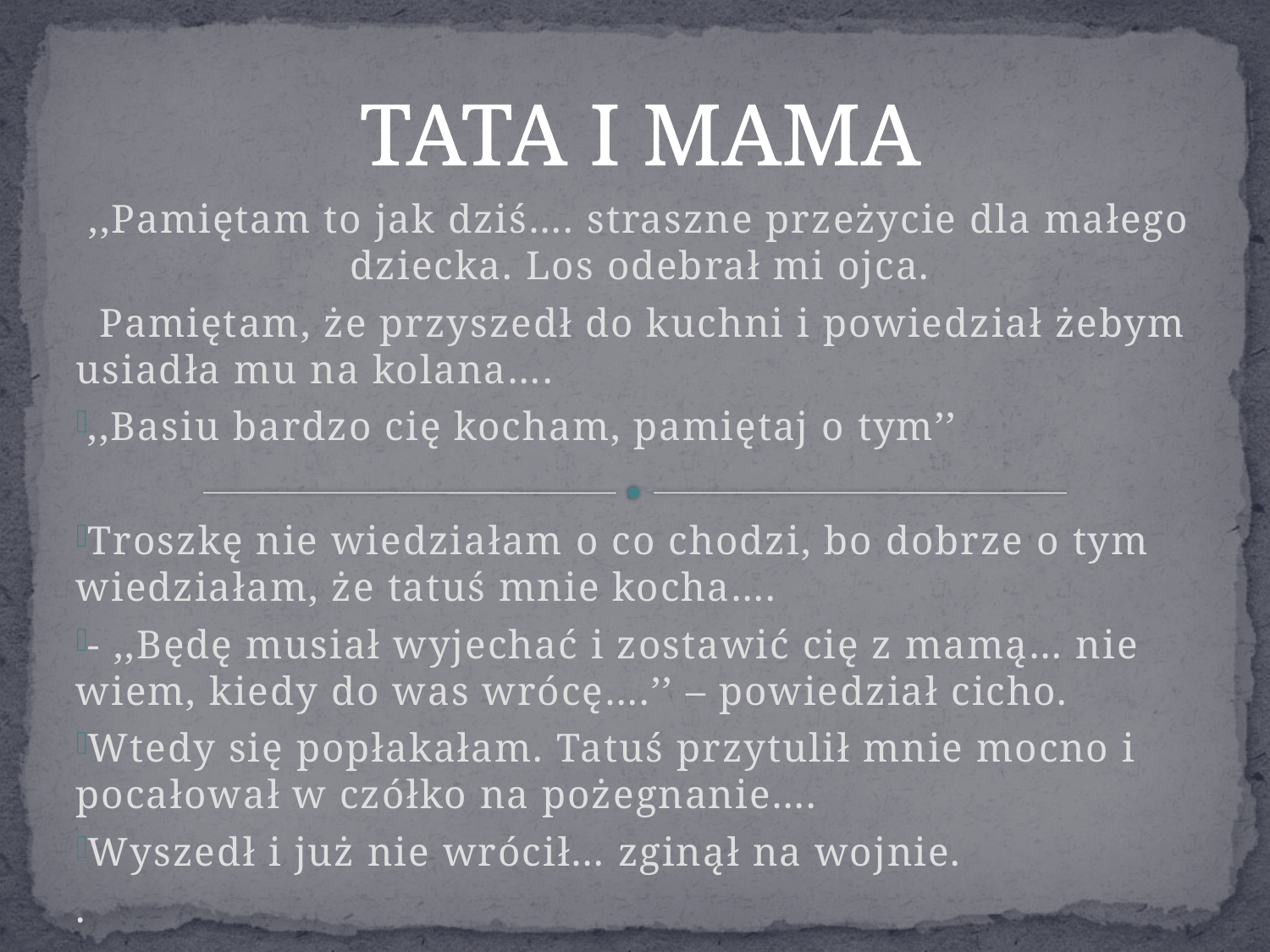

# TATA I MAMA
,,Pamiętam to jak dziś…. straszne przeżycie dla małego dziecka. Los odebrał mi ojca.
  Pamiętam, że przyszedł do kuchni i powiedział żebym usiadła mu na kolana….
,,Basiu bardzo cię kocham, pamiętaj o tym’’

Troszkę nie wiedziałam o co chodzi, bo dobrze o tym wiedziałam, że tatuś mnie kocha….
- ,,Będę musiał wyjechać i zostawić cię z mamą… nie wiem, kiedy do was wrócę….’’ – powiedział cicho.
Wtedy się popłakałam. Tatuś przytulił mnie mocno i pocałował w czółko na pożegnanie….
Wyszedł i już nie wrócił… zginął na wojnie.
.